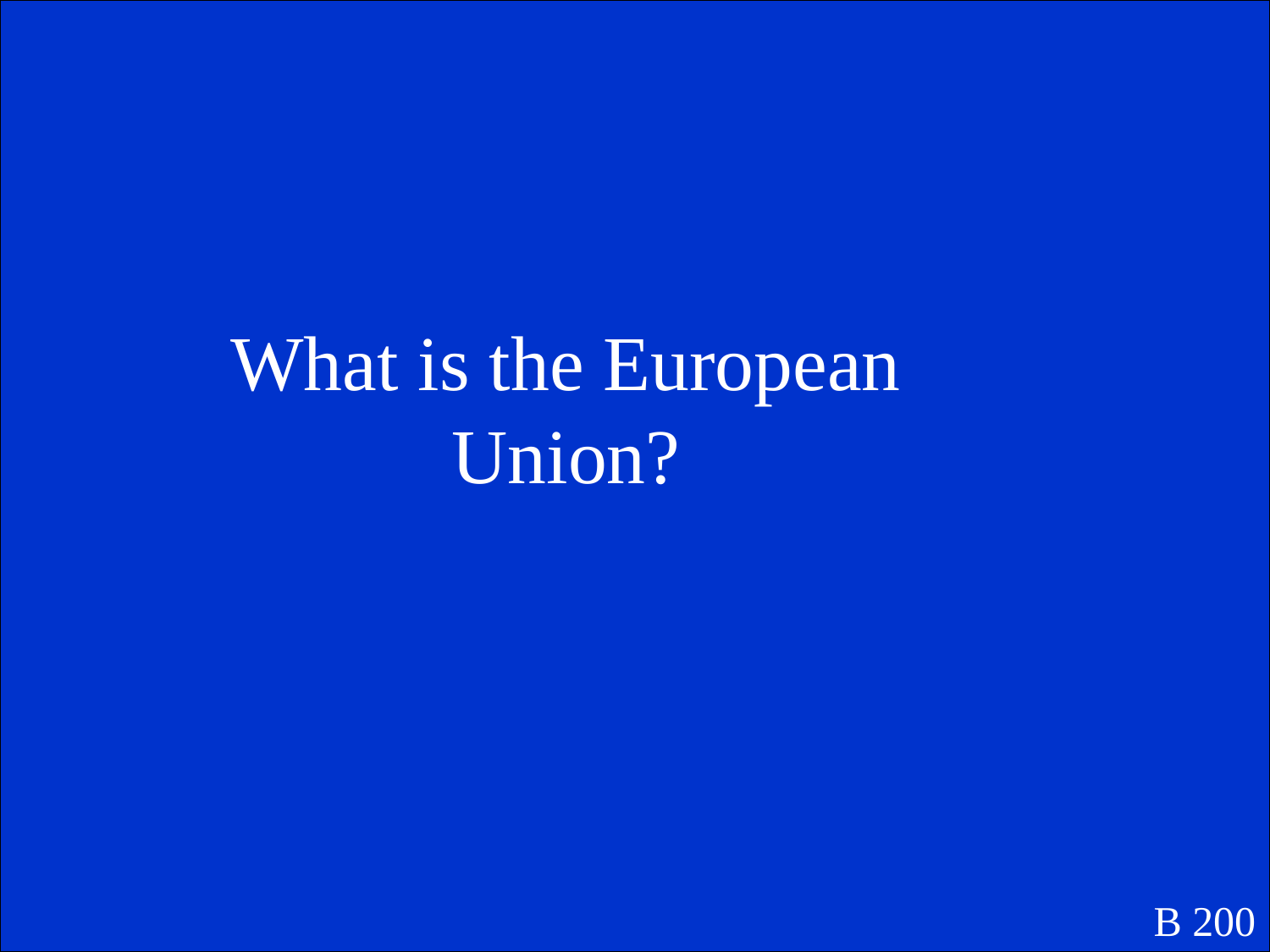

What is the European Union?

B 200